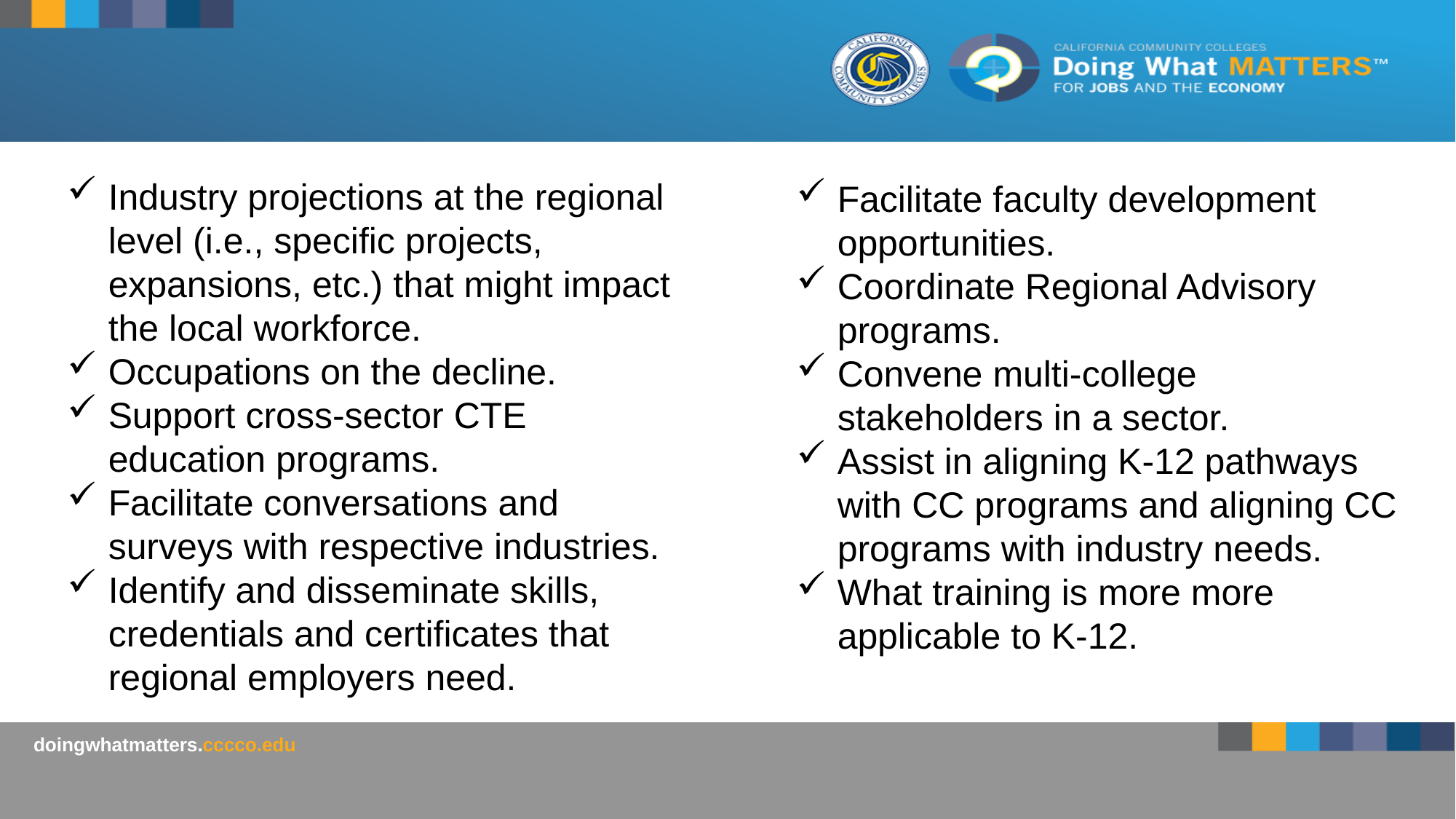

Industry projections at the regional level (i.e., specific projects, expansions, etc.) that might impact the local workforce.
Occupations on the decline.
Support cross-sector CTE education programs.
Facilitate conversations and surveys with respective industries.
Identify and disseminate skills, credentials and certificates that regional employers need.
Facilitate faculty development opportunities.
Coordinate Regional Advisory programs.
Convene multi-college stakeholders in a sector.
Assist in aligning K-12 pathways with CC programs and aligning CC programs with industry needs.
What training is more more applicable to K-12.